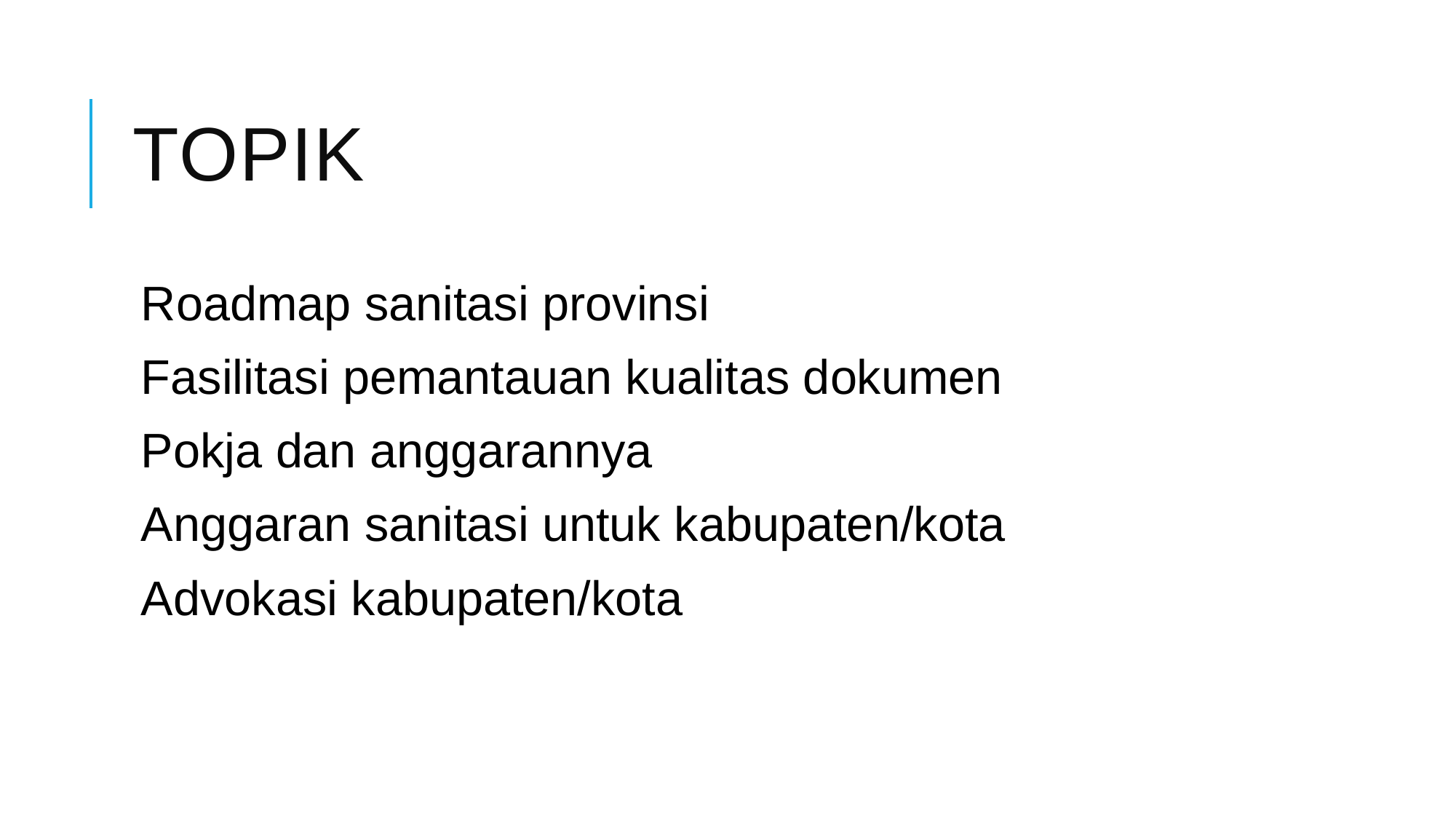

# Topik
Roadmap sanitasi provinsi
Fasilitasi pemantauan kualitas dokumen
Pokja dan anggarannya
Anggaran sanitasi untuk kabupaten/kota
Advokasi kabupaten/kota